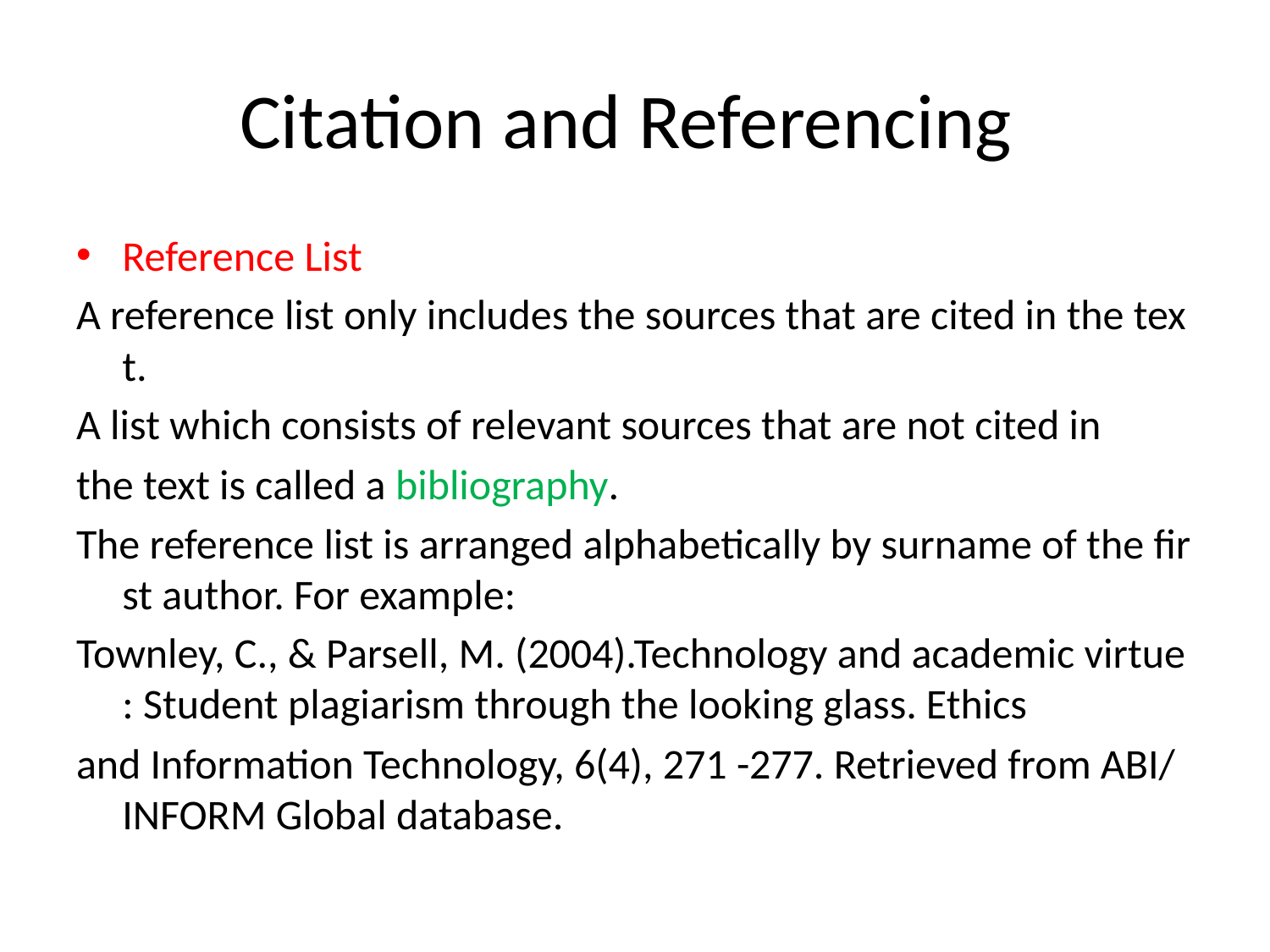

# Citation and Referencing
Reference List
A reference list only includes the sources that are cited in the text.
A list which consists of relevant sources that are not cited in
the text is called a bibliography.
The reference list is arranged alphabetically by surname of the first author. For example:
Townley, C., & Parsell, M. (2004).Technology and academic virtue: Student plagiarism through the looking glass. Ethics
and Information Technology, 6(4), 271 -277. Retrieved from ABI/INFORM Global database.